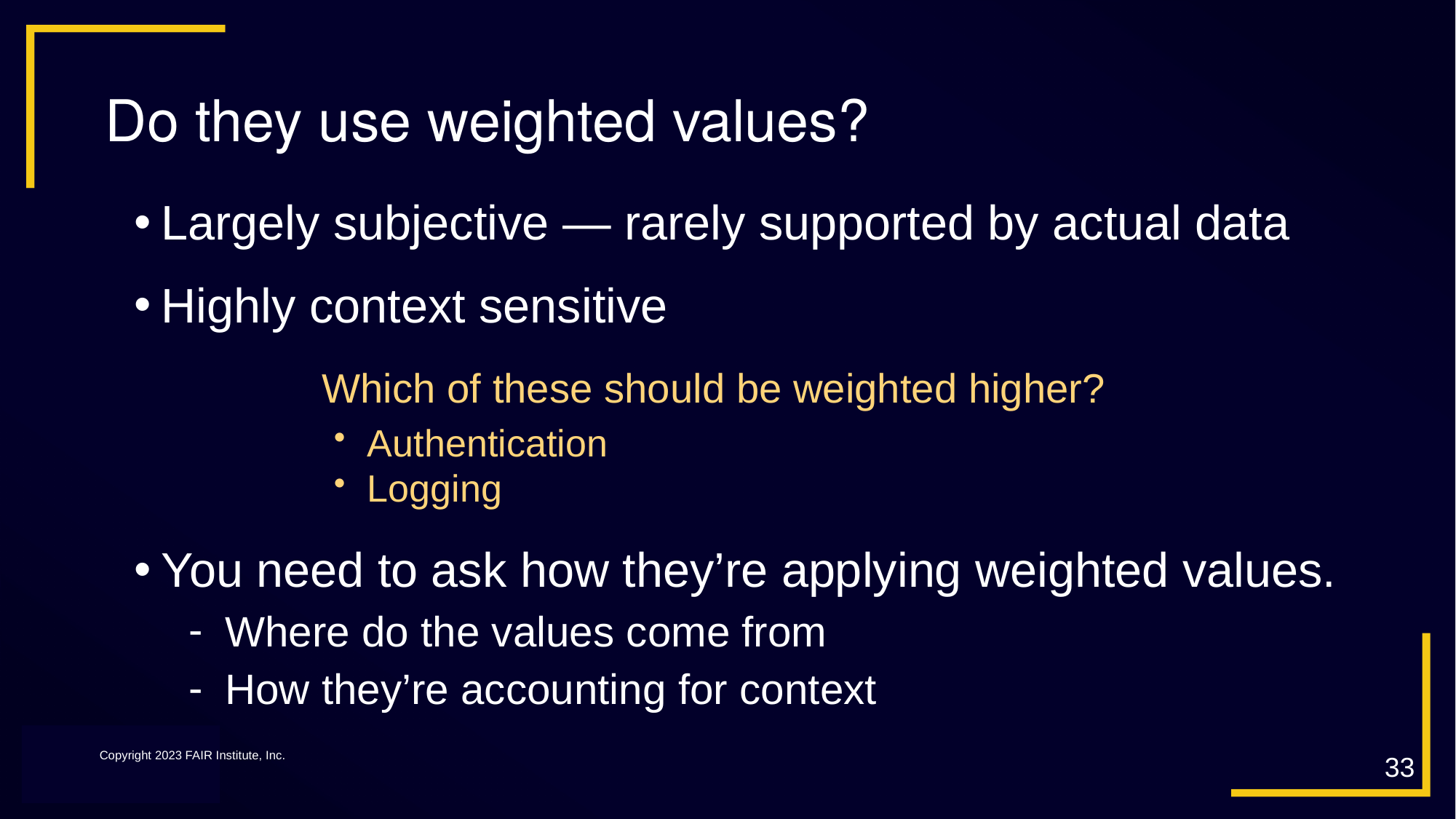

# Do they use weighted values?
Largely subjective — rarely supported by actual data
Highly context sensitive
You need to ask how they’re applying weighted values.
Where do the values come from
How they’re accounting for context
Which of these should be weighted higher?
Authentication
Logging
33